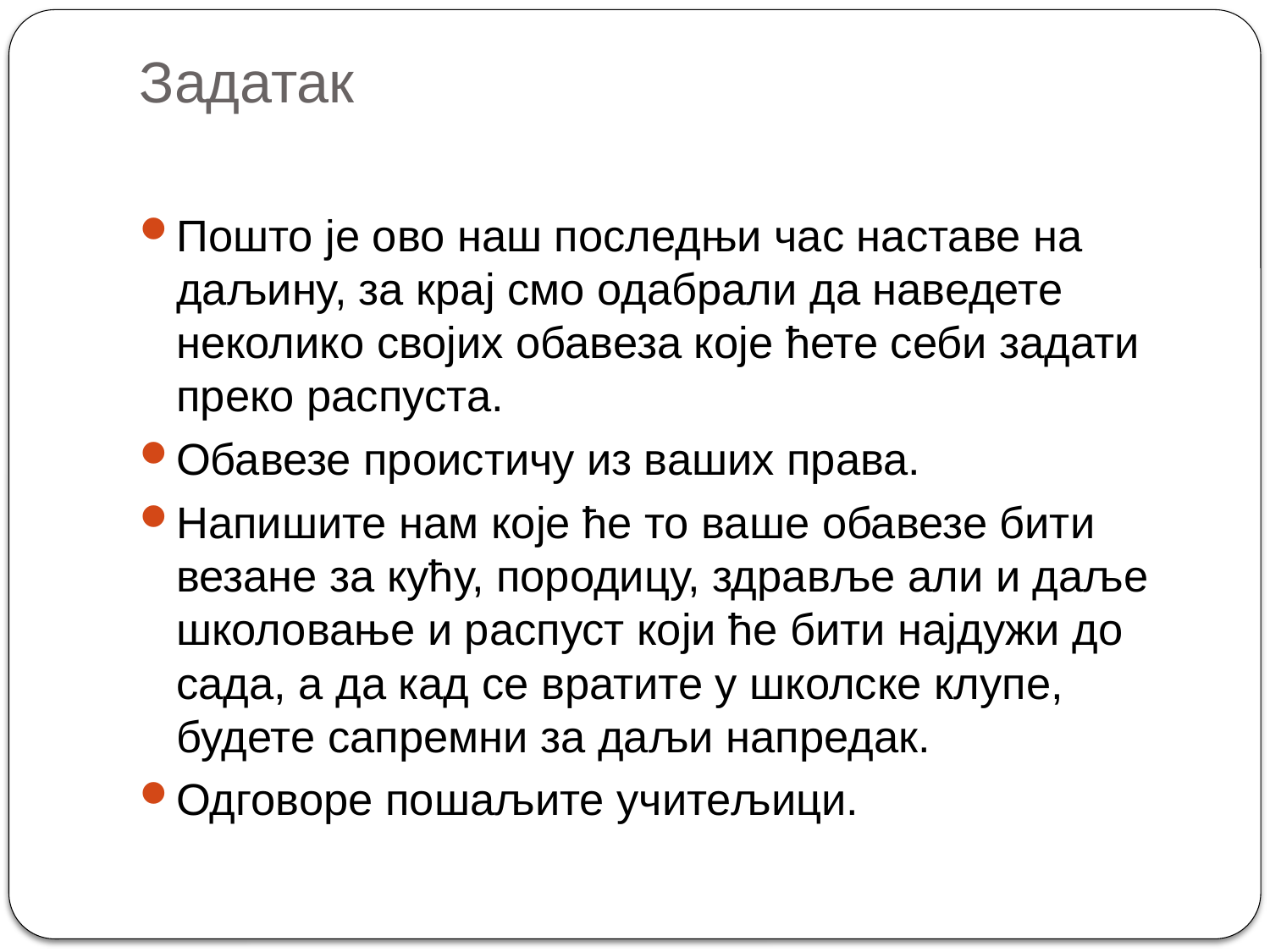

# Задатак
Пошто је ово наш последњи час наставе на даљину, за крај смо одабрали да наведете неколико својих обавеза које ћете себи задати преко распуста.
Обавезе проистичу из ваших права.
Напишите нам које ће то ваше обавезе бити везане за кућу, породицу, здравље али и даље школовање и распуст који ће бити најдужи до сада, а да кад се вратите у школске клупе, будете сапремни за даљи напредак.
Одговоре пошаљите учитељици.